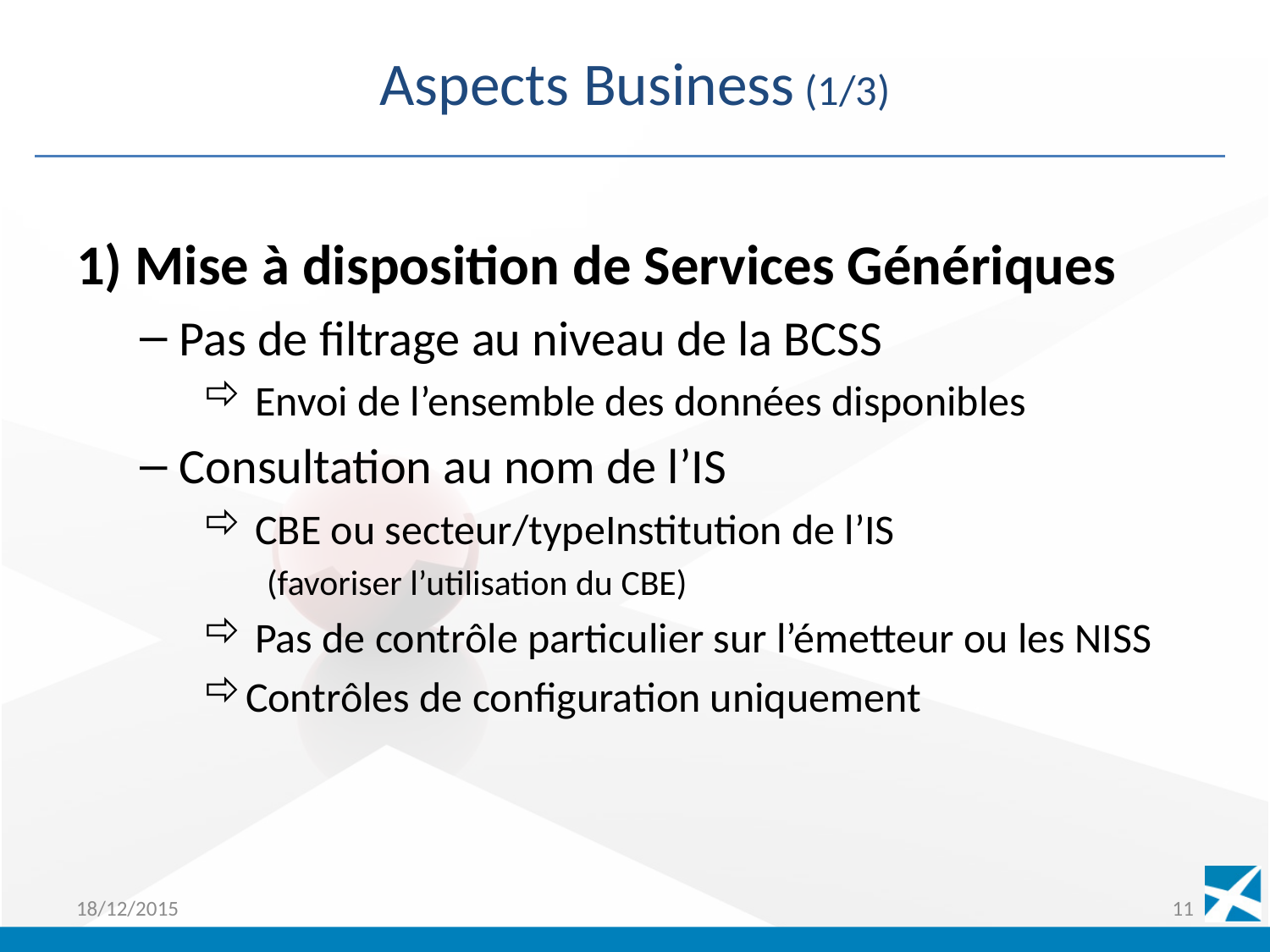

# Aspects Business (1/3)
1) Mise à disposition de Services Génériques
Pas de filtrage au niveau de la BCSS
 Envoi de l’ensemble des données disponibles
Consultation au nom de l’IS
 CBE ou secteur/typeInstitution de l’IS
(favoriser l’utilisation du CBE)
 Pas de contrôle particulier sur l’émetteur ou les NISS
Contrôles de configuration uniquement

18/12/2015
11